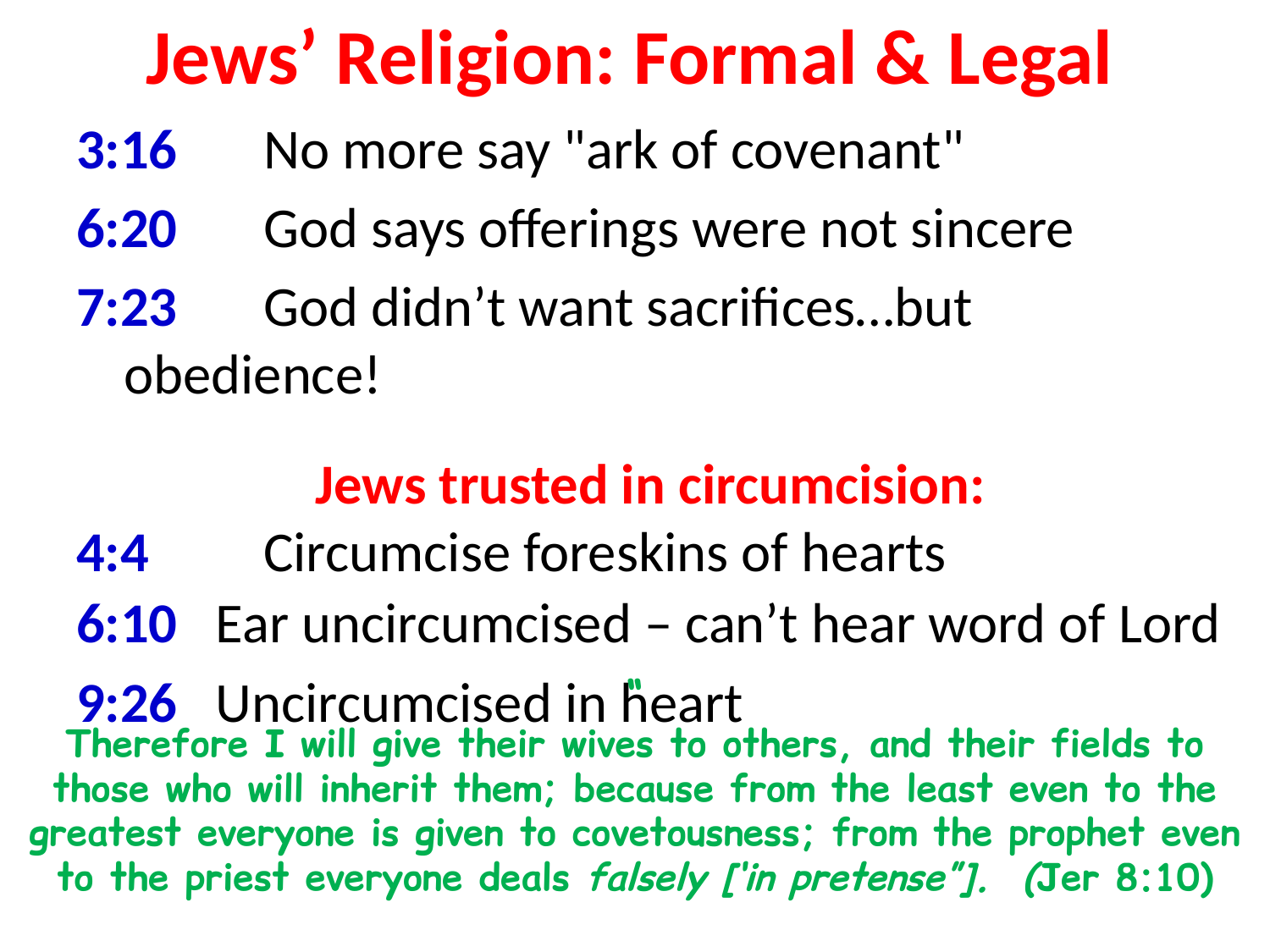

# Jews’ Religion: Formal & Legal
3:16	 No more say "ark of covenant"
6:20	 God says offerings were not sincere
7:23	 God didn’t want sacrifices…but obedience!
Jews trusted in circumcision:
4:4  	 Circumcise foreskins of hearts
6:10   Ear uncircumcised – can’t hear word of Lord
9:26   Uncircumcised in heart

“
Therefore I will give their wives to others, and their fields to those who will inherit them; because from the least even to the greatest everyone is given to covetousness; from the prophet even to the priest everyone deals falsely [‘in pretense”].  (Jer 8:10)